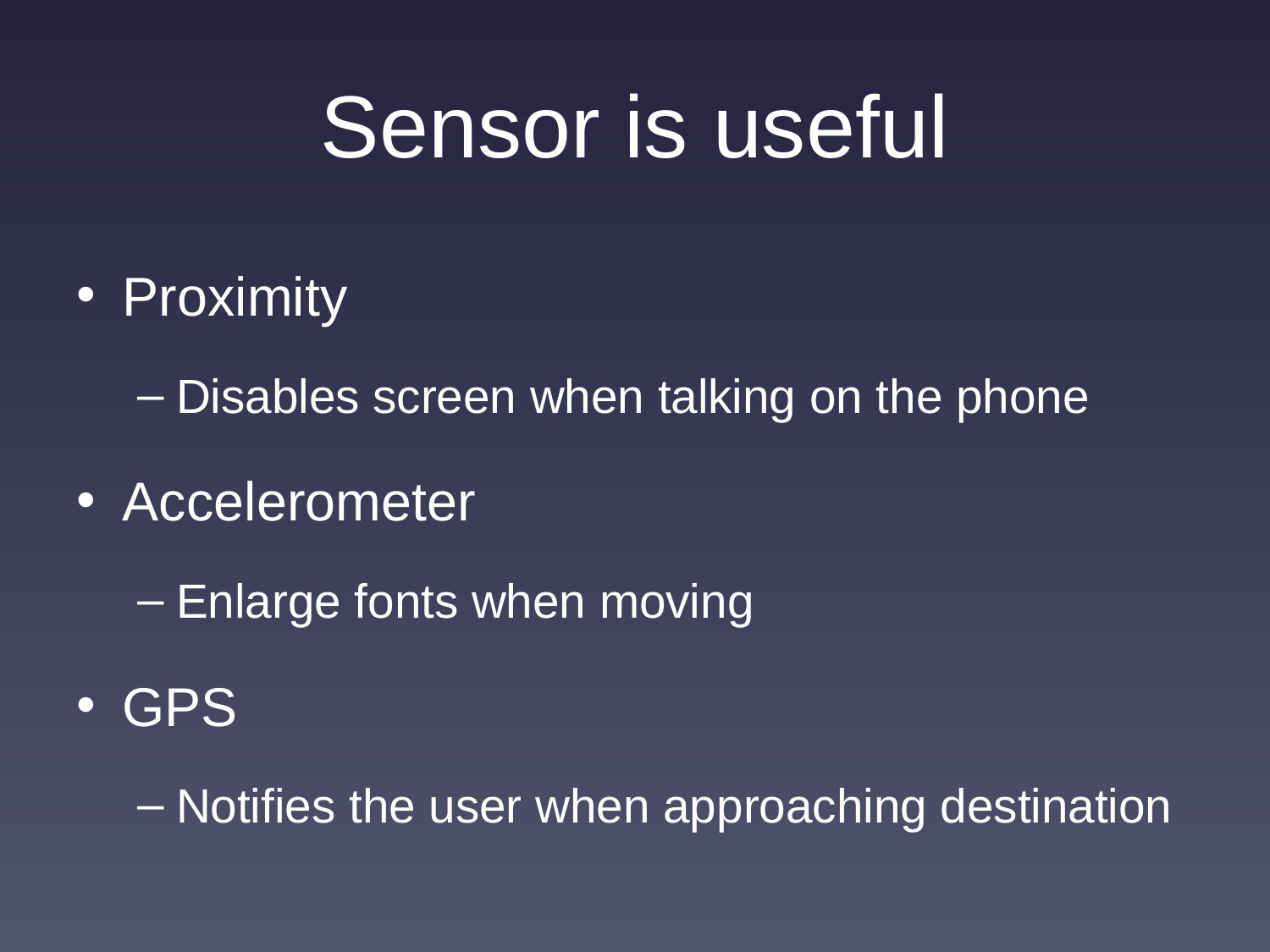

# Sensor is useful
Proximity
Disables screen when talking on the phone
Accelerometer
Enlarge fonts when moving
GPS
Notifies the user when approaching destination